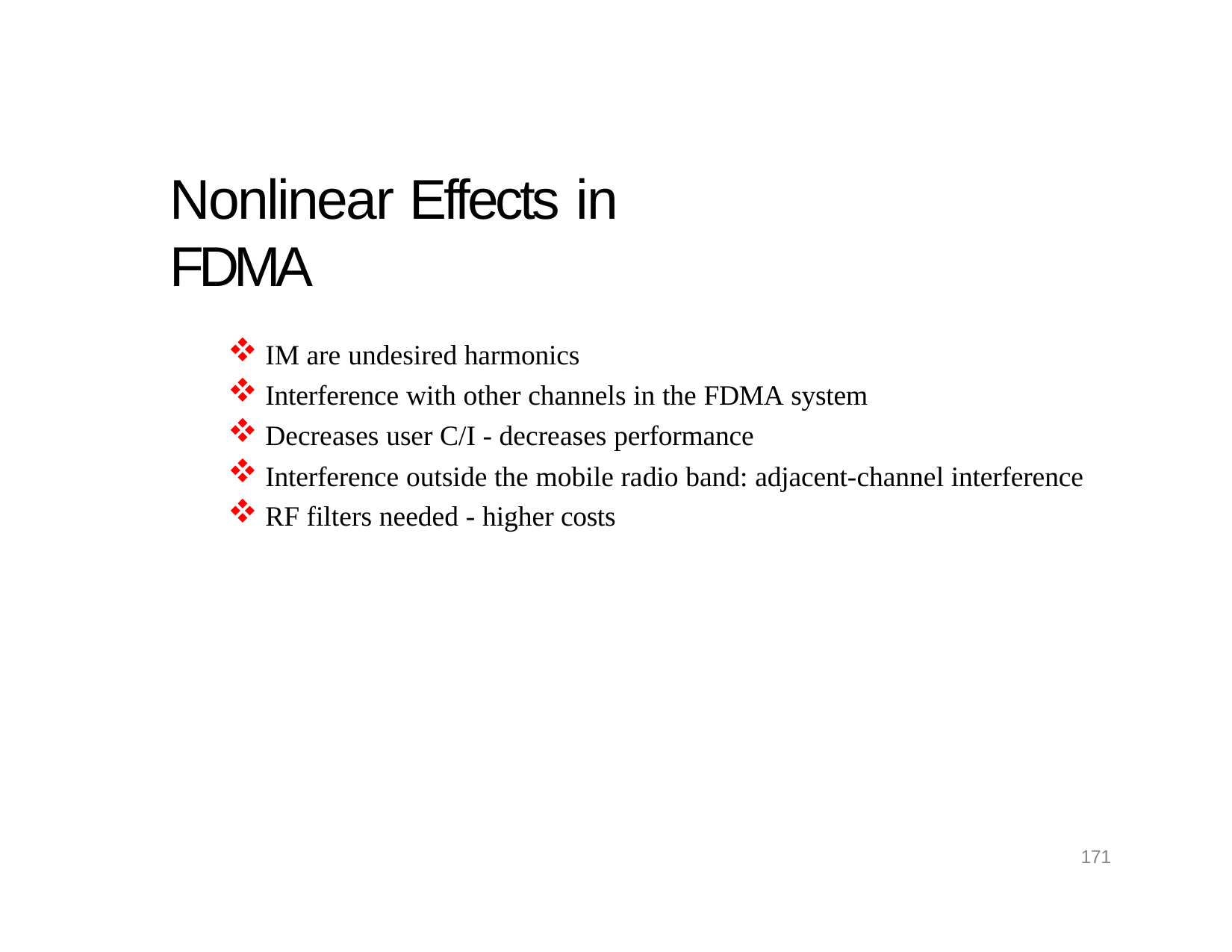

# Nonlinear Effects in FDMA
IM are undesired harmonics
Interference with other channels in the FDMA system
Decreases user C/I - decreases performance
Interference outside the mobile radio band: adjacent-channel interference
RF filters needed - higher costs
171